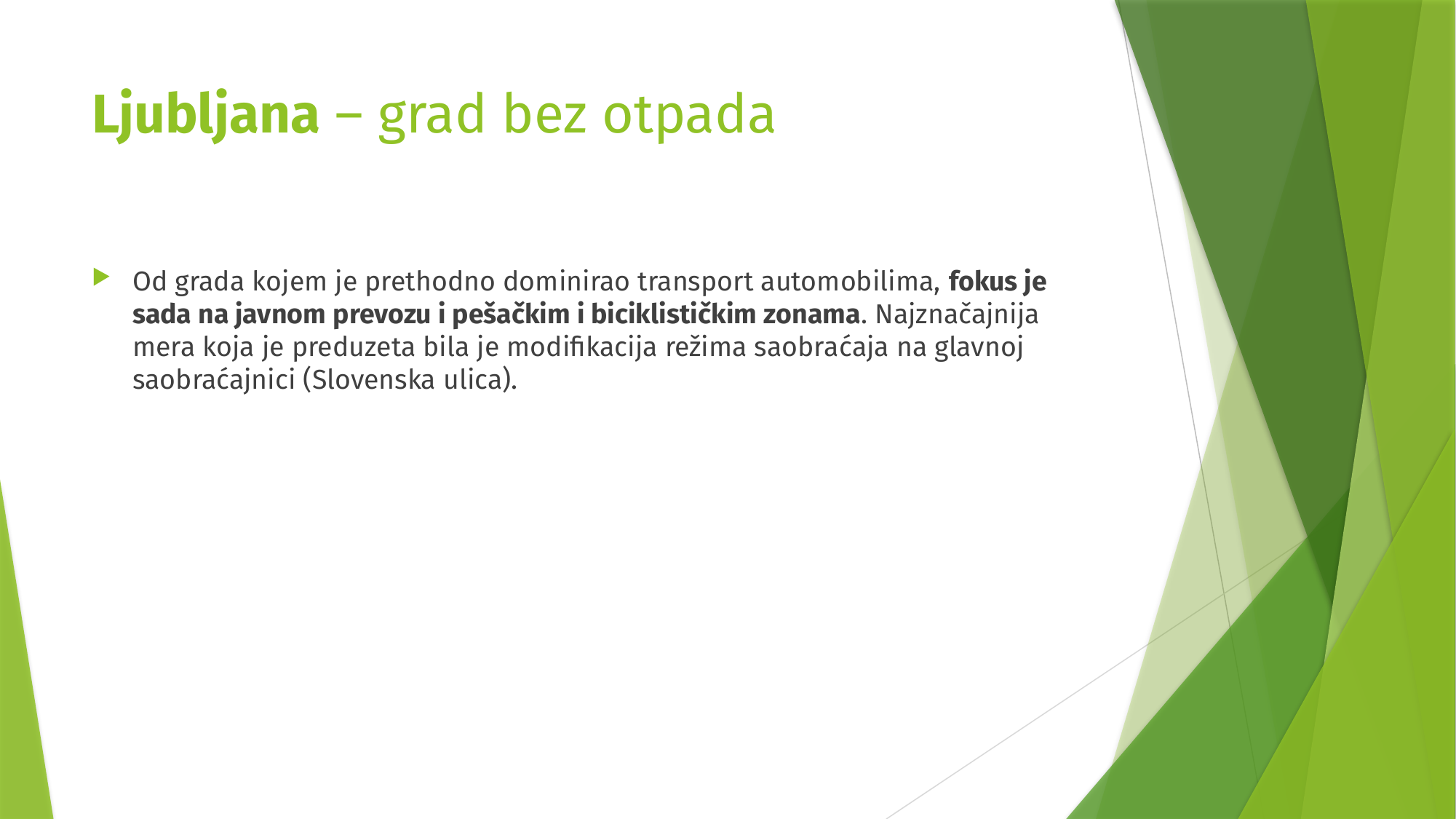

# Ljubljana – grad bez otpada
Od grada kojem je prethodno dominirao transport automobilima, fokus je sada na javnom prevozu i pešačkim i biciklističkim zonama. Najznačajnija mera koja je preduzeta bila je modifikacija režima saobraćaja na glavnoj saobraćajnici (Slovenska ulica).